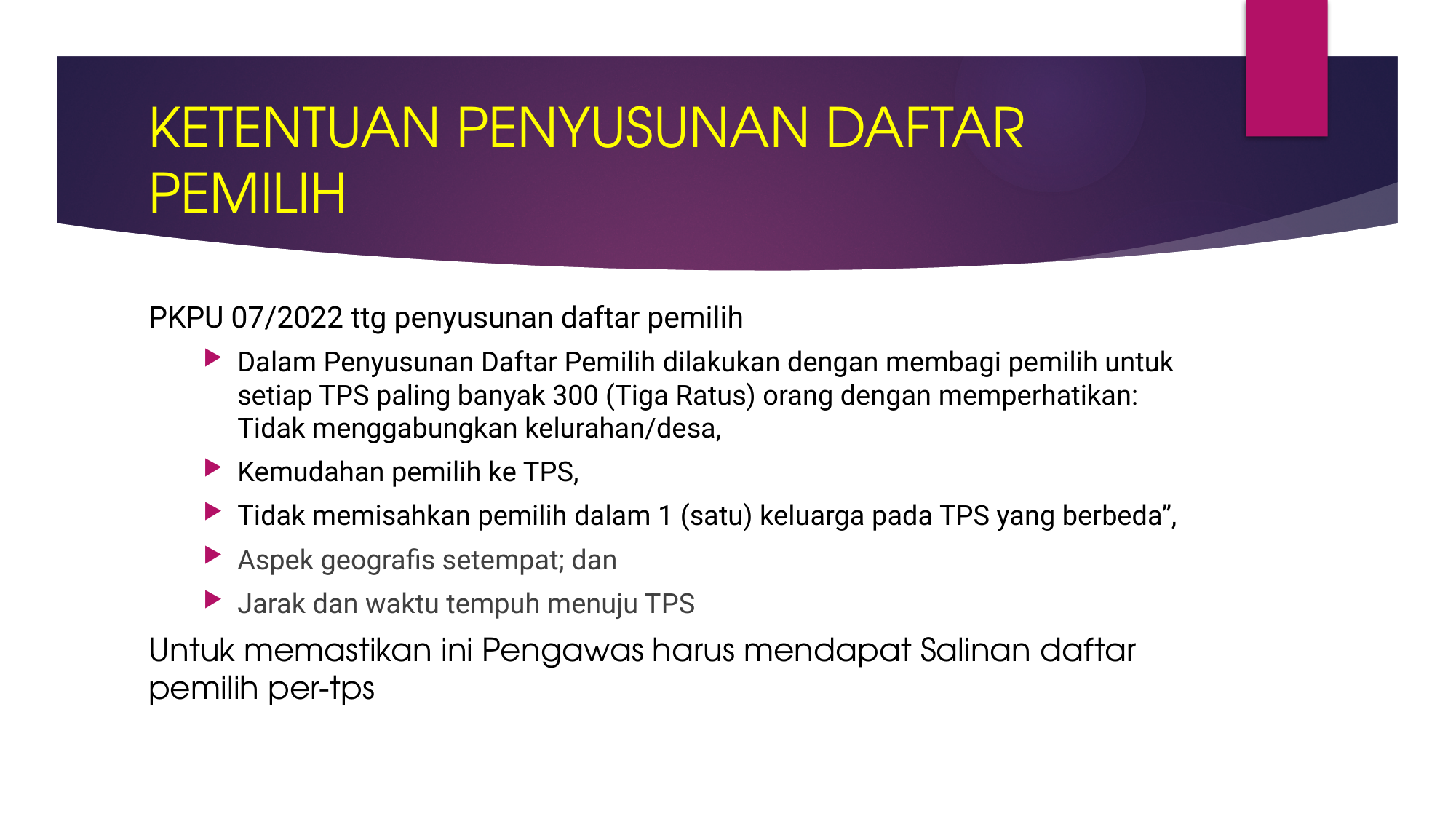

# KETENTUAN PENYUSUNAN DAFTAR PEMILIH
PKPU 07/2022 ttg penyusunan daftar pemilih
Dalam Penyusunan Daftar Pemilih dilakukan dengan membagi pemilih untuk setiap TPS paling banyak 300 (Tiga Ratus) orang dengan memperhatikan: Tidak menggabungkan kelurahan/desa,
Kemudahan pemilih ke TPS,
Tidak memisahkan pemilih dalam 1 (satu) keluarga pada TPS yang berbeda”,
Aspek geografis setempat; dan
Jarak dan waktu tempuh menuju TPS
Untuk memastikan ini Pengawas harus mendapat Salinan daftar pemilih per-tps